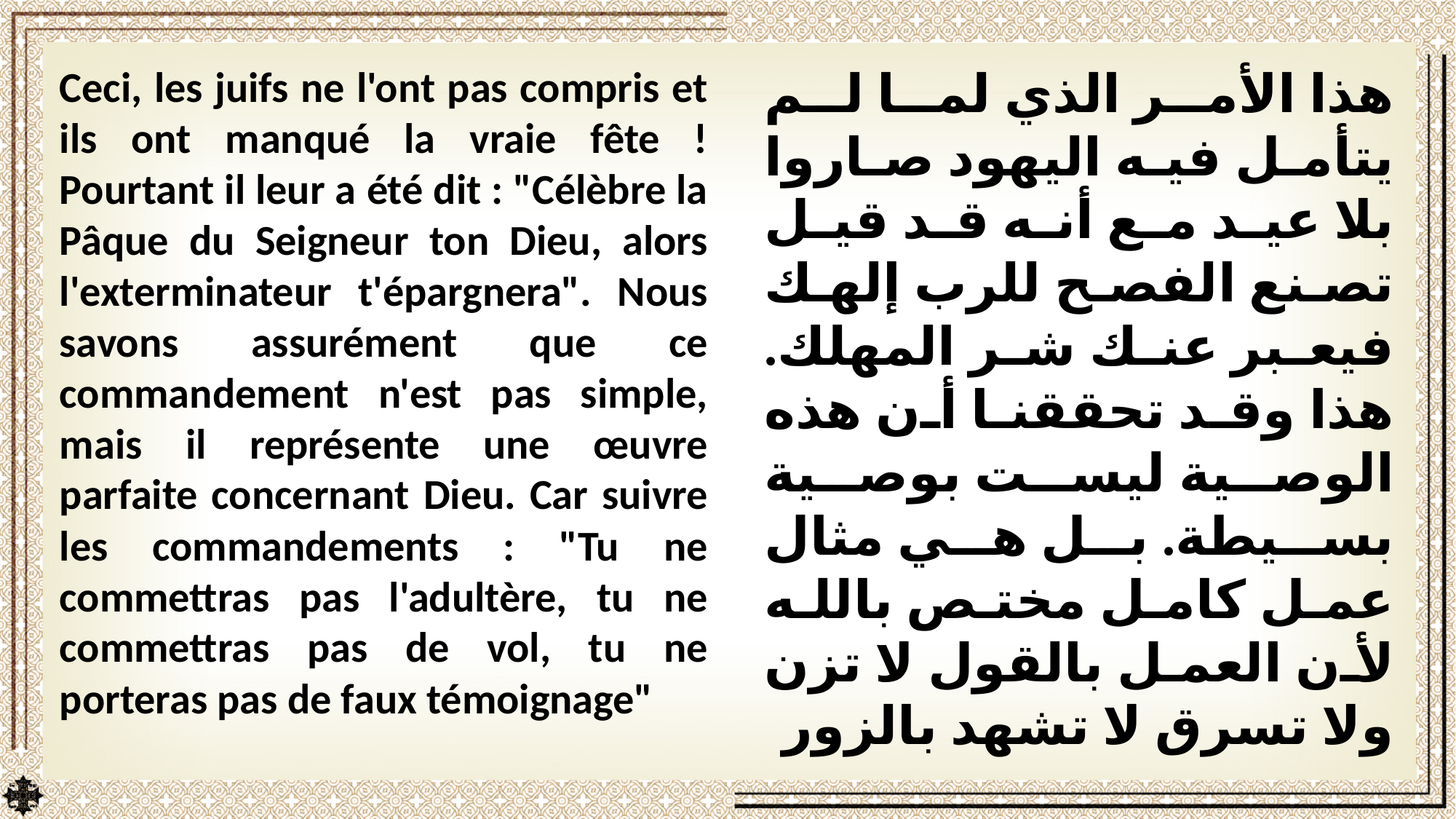

Ceci, les juifs ne l'ont pas compris et ils ont manqué la vraie fête ! Pourtant il leur a été dit : "Célèbre la Pâque du Seigneur ton Dieu, alors l'exterminateur t'épargnera". Nous savons assurément que ce commandement n'est pas simple, mais il représente une œuvre parfaite concernant Dieu. Car suivre les commandements : "Tu ne commettras pas l'adultère, tu ne commettras pas de vol, tu ne porteras pas de faux témoignage"
هذا الأمر الذي لما لم يتأمل فيه اليهود صاروا بلا عيد مع أنه قد قيل تصنع الفصح للرب إلهك فيعبر عنك شر المهلك. هذا وقد تحققنا أن هذه الوصية ليست بوصية بسيطة. بل هي مثال عمل كامل مختص بالله لأن العمل بالقول لا تزن ولا تسرق لا تشهد بالزور